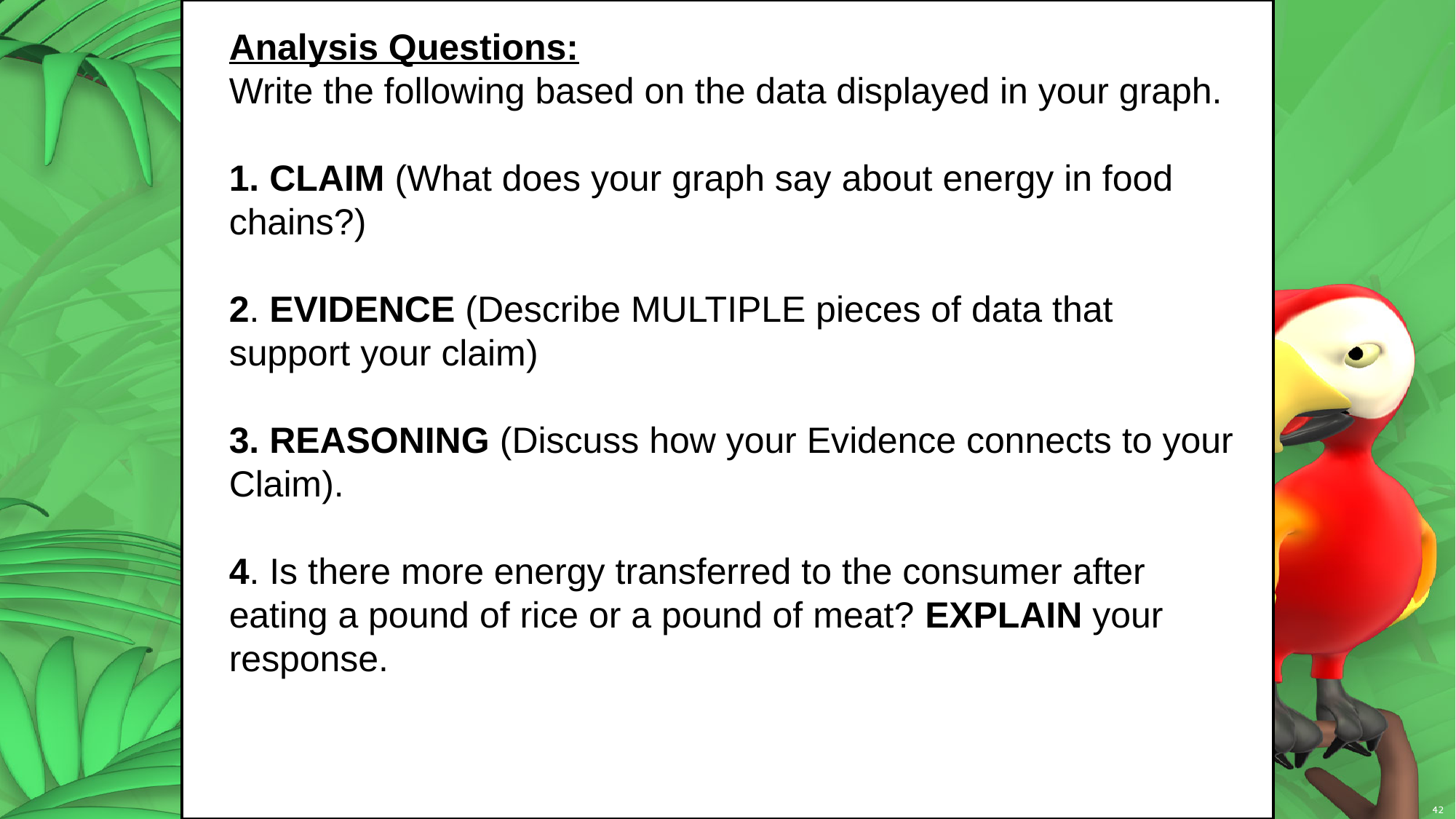

Analysis Questions:
Write the following based on the data displayed in your graph.

1. CLAIM (What does your graph say about energy in food chains?)

2. EVIDENCE (Describe MULTIPLE pieces of data that support your claim)

3. REASONING (Discuss how your Evidence connects to your Claim).

4. Is there more energy transferred to the consumer after eating a pound of rice or a pound of meat? EXPLAIN your response.

#

copyright cmassengale
42